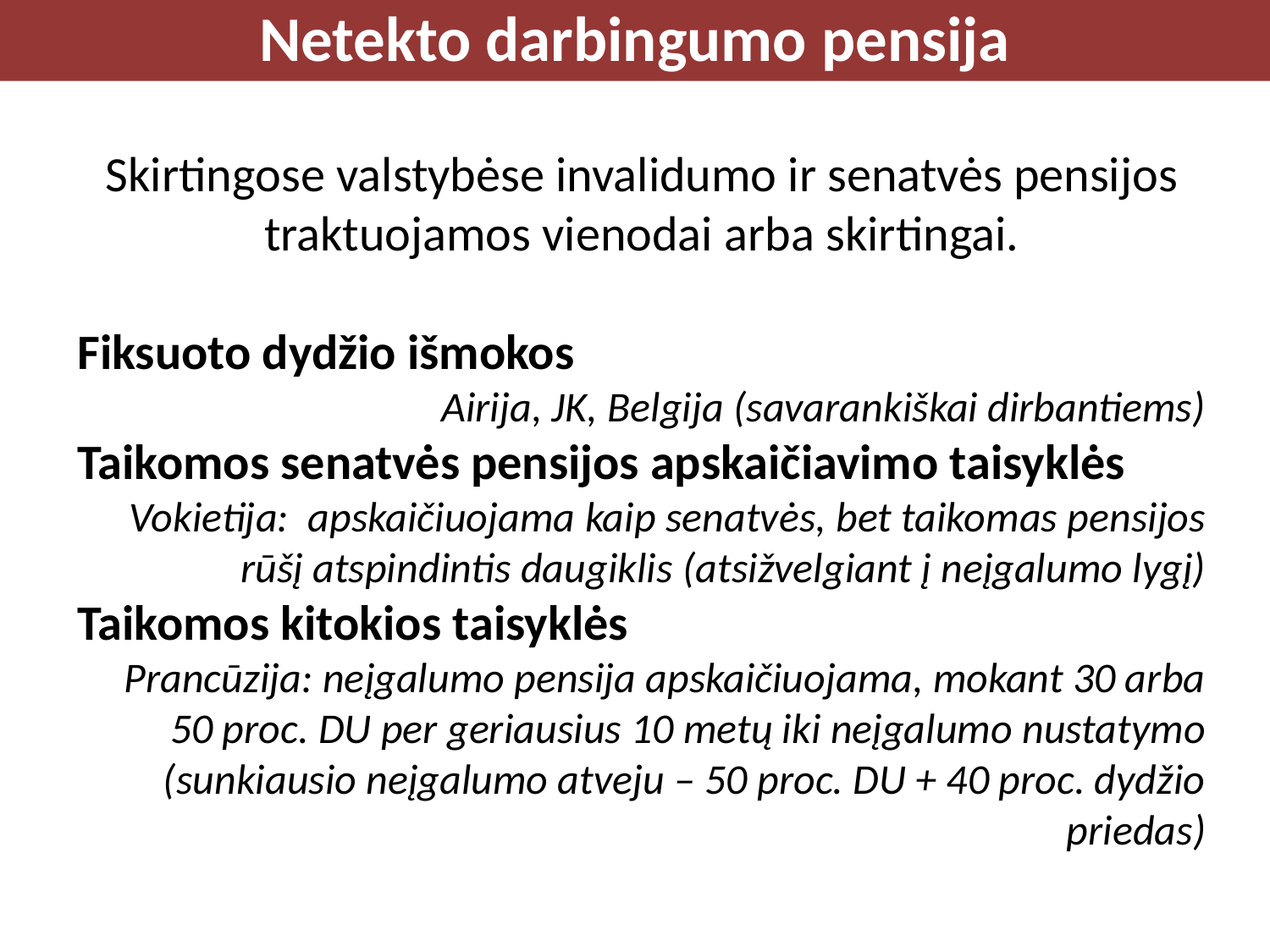

Netekto darbingumo pensija
Skirtingose valstybėse invalidumo ir senatvės pensijos traktuojamos vienodai arba skirtingai.

Fiksuoto dydžio išmokos
Airija, JK, Belgija (savarankiškai dirbantiems)
Taikomos senatvės pensijos apskaičiavimo taisyklės
Vokietija:  apskaičiuojama kaip senatvės, bet taikomas pensijos rūšį atspindintis daugiklis (atsižvelgiant į neįgalumo lygį)
Taikomos kitokios taisyklės
Prancūzija: neįgalumo pensija apskaičiuojama, mokant 30 arba 50 proc. DU per geriausius 10 metų iki neįgalumo nustatymo (sunkiausio neįgalumo atveju – 50 proc. DU + 40 proc. dydžio priedas)